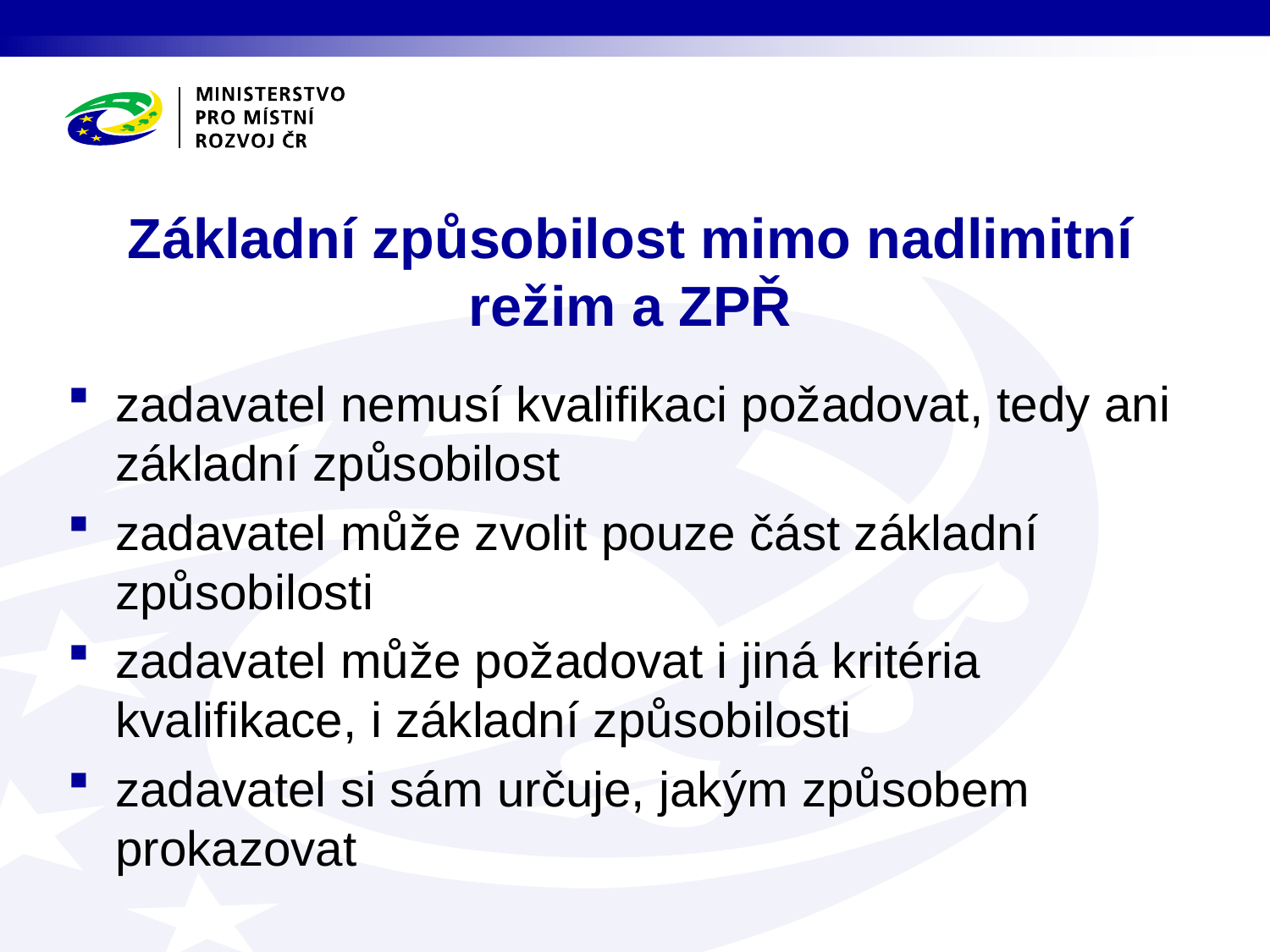

# Základní způsobilost mimo nadlimitní režim a ZPŘ
zadavatel nemusí kvalifikaci požadovat, tedy ani základní způsobilost
zadavatel může zvolit pouze část základní způsobilosti
zadavatel může požadovat i jiná kritéria kvalifikace, i základní způsobilosti
zadavatel si sám určuje, jakým způsobem prokazovat